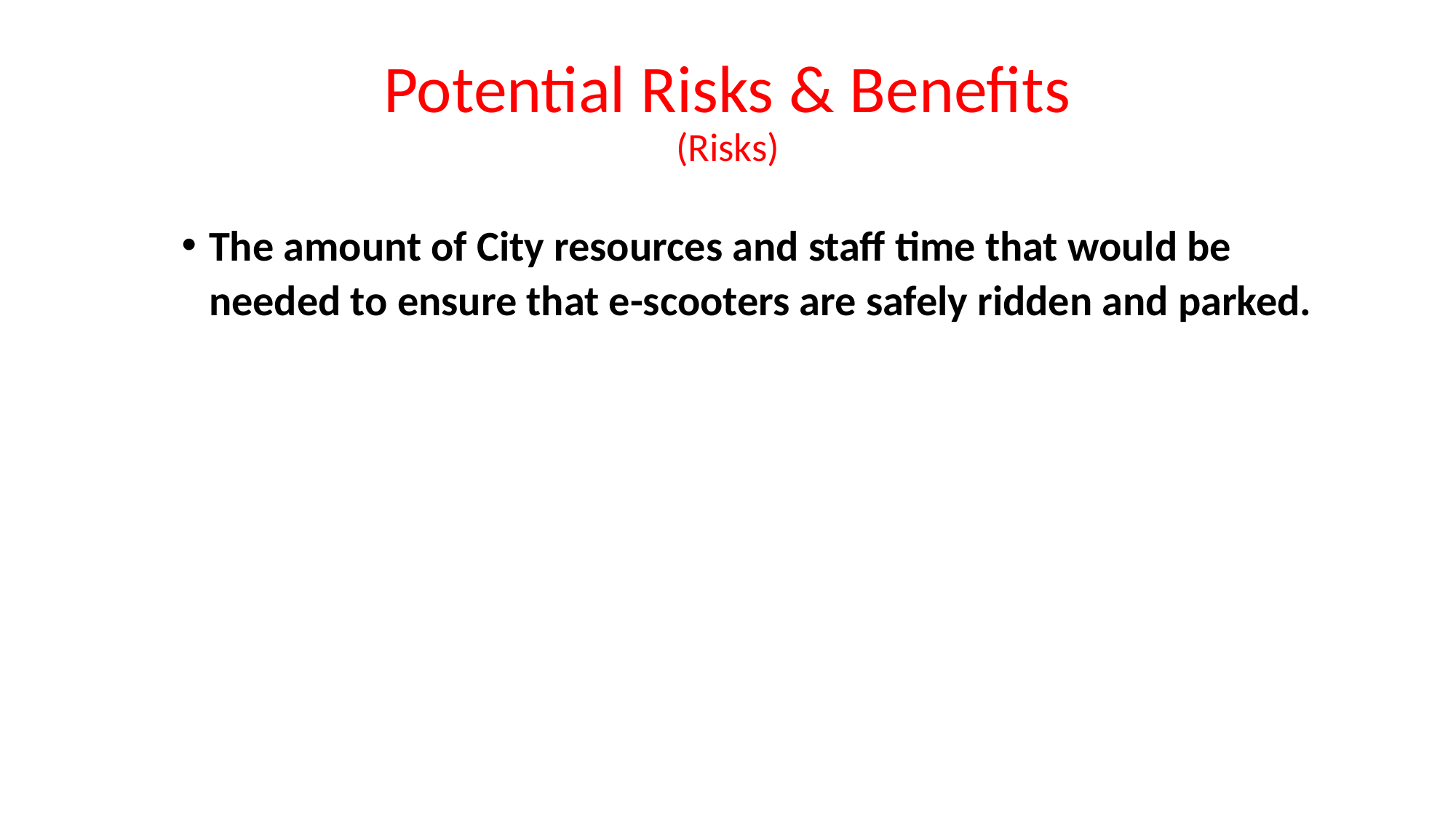

# Potential Risks & Benefits (Risks)
The amount of City resources and staff time that would be needed to ensure that e-scooters are safely ridden and parked.